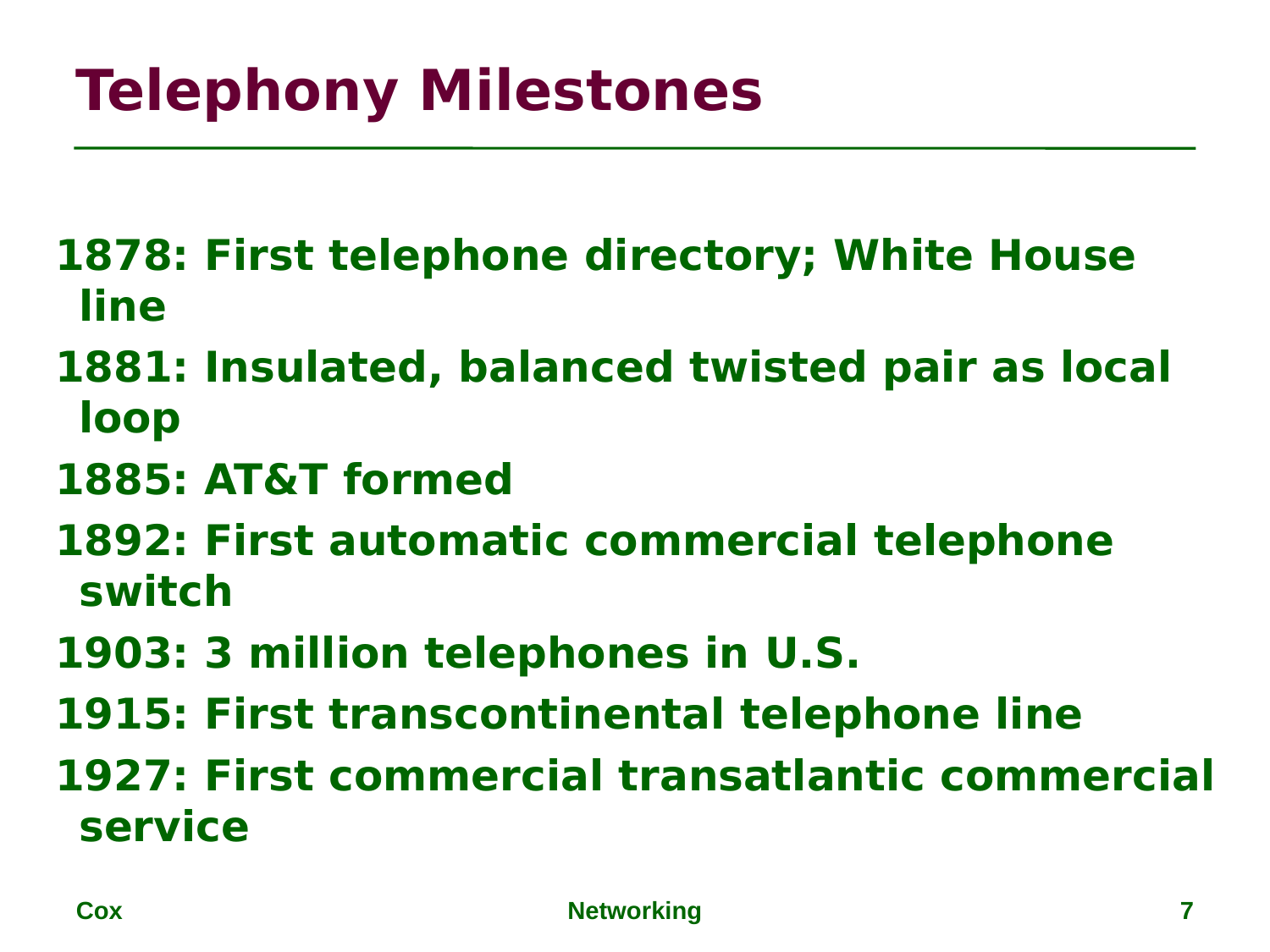

Telephony Milestones
1878: First telephone directory; White House line
1881: Insulated, balanced twisted pair as local loop
1885: AT&T formed
1892: First automatic commercial telephone switch
1903: 3 million telephones in U.S.
1915: First transcontinental telephone line
1927: First commercial transatlantic commercial service
Cox
Networking
7